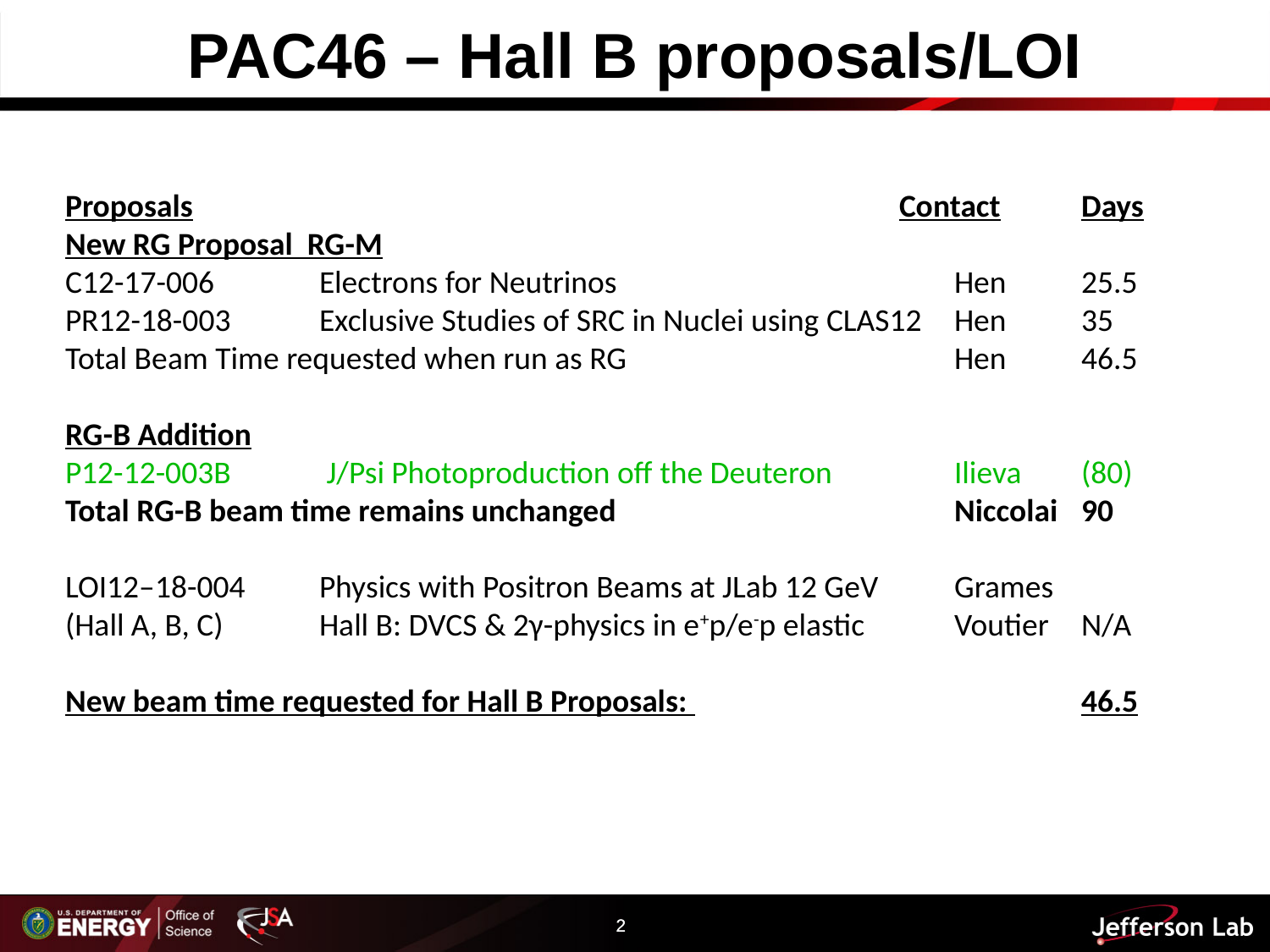

# PAC46 – Hall B proposals/LOI
Proposals					          Contact	Days
New RG Proposal  RG-M
C12-17-006	Electrons for Neutrinos 			Hen	25.5
PR12-18-003  	Exclusive Studies of SRC in Nuclei using CLAS12	Hen	35
Total Beam Time requested when run as RG			Hen         	46.5

RG-B Addition
P12-12-003B    	 J/Psi Photoproduction off the Deuteron 	Ilieva	(80)
Total RG-B beam time remains unchanged			Niccolai	90

LOI12–18-004 	Physics with Positron Beams at JLab 12 GeV	Grames
(Hall A, B, C)	Hall B: DVCS & 2γ-physics in e+p/e-p elastic	Voutier	N/A

New beam time requested for Hall B Proposals: 				46.5